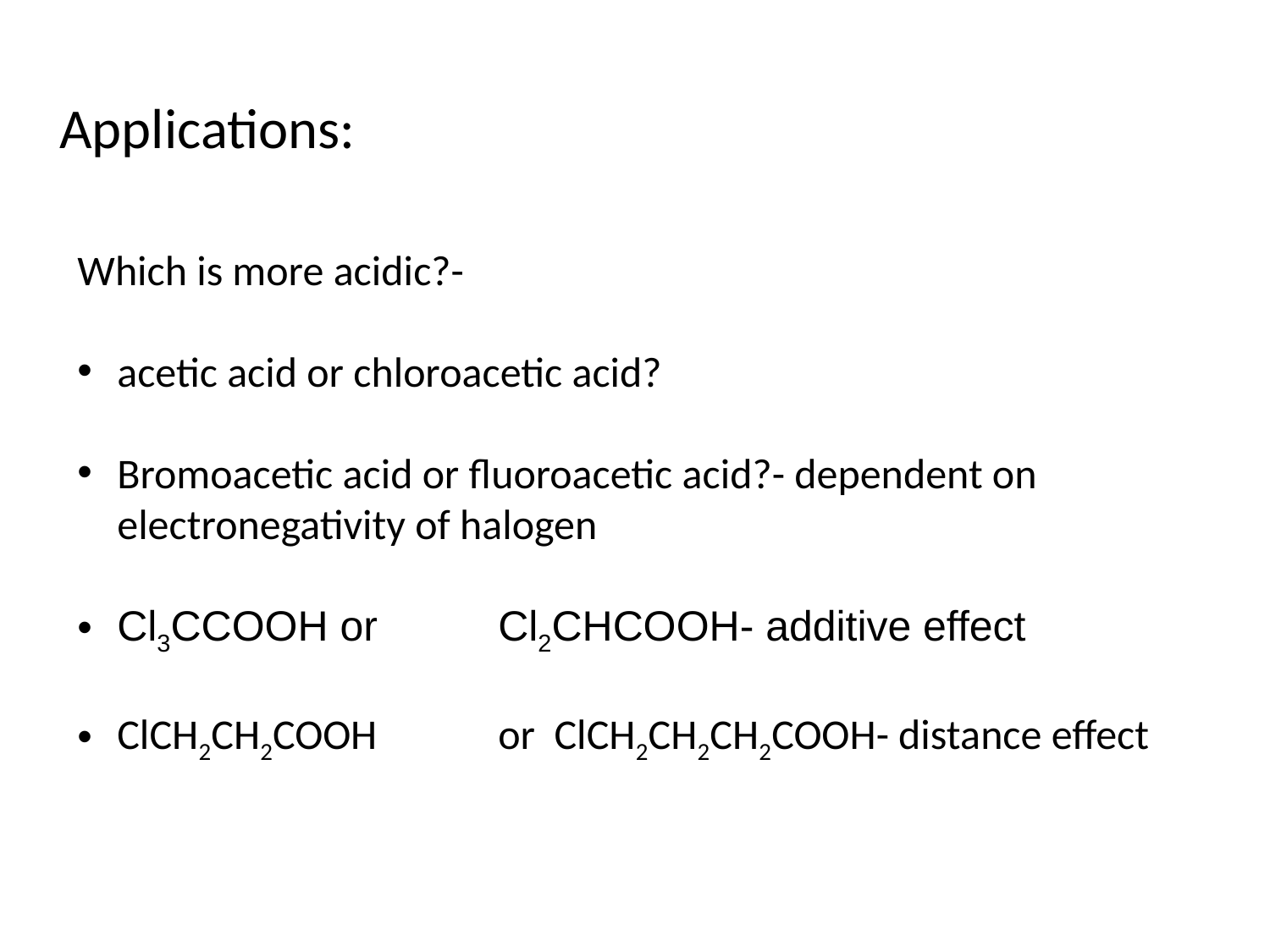

Applications:
Which is more acidic?-

acetic acid or chloroacetic acid?

Bromoacetic acid or fluoroacetic acid?- dependent on electronegativity of halogen

Cl3CCOOH or	Cl2CHCOOH- additive effect

ClCH2CH2COOH	or  ClCH2CH2CH2COOH- distance effect